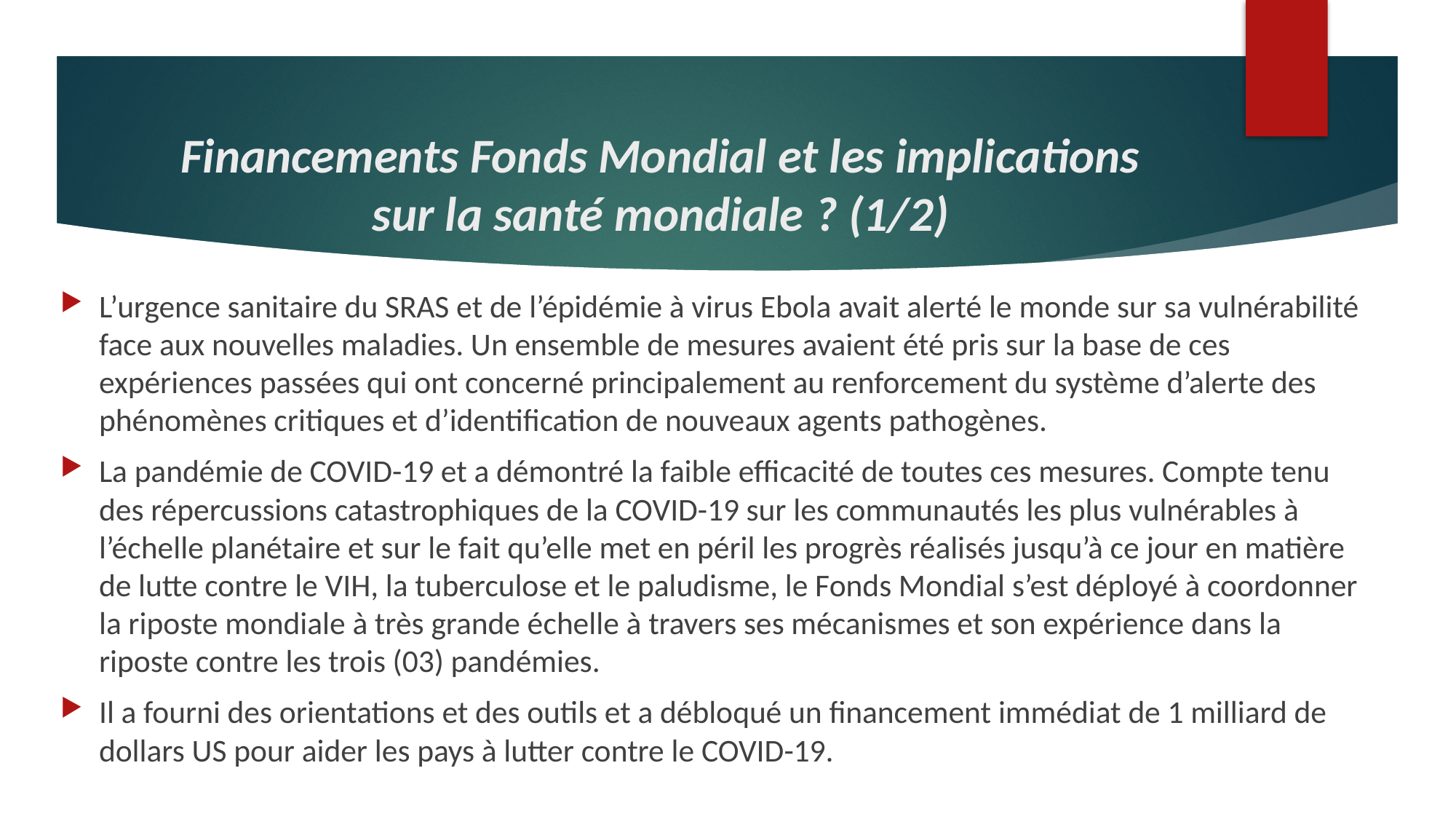

# Financements Fonds Mondial et les implications sur la santé mondiale ? (1/2)
L’urgence sanitaire du SRAS et de l’épidémie à virus Ebola avait alerté le monde sur sa vulnérabilité face aux nouvelles maladies. Un ensemble de mesures avaient été pris sur la base de ces expériences passées qui ont concerné principalement au renforcement du système d’alerte des phénomènes critiques et d’identification de nouveaux agents pathogènes.
La pandémie de COVID-19 et a démontré la faible efficacité de toutes ces mesures. Compte tenu des répercussions catastrophiques de la COVID-19 sur les communautés les plus vulnérables à l’échelle planétaire et sur le fait qu’elle met en péril les progrès réalisés jusqu’à ce jour en matière de lutte contre le VIH, la tuberculose et le paludisme, le Fonds Mondial s’est déployé à coordonner la riposte mondiale à très grande échelle à travers ses mécanismes et son expérience dans la riposte contre les trois (03) pandémies.
Il a fourni des orientations et des outils et a débloqué un financement immédiat de 1 milliard de dollars US pour aider les pays à lutter contre le COVID-19.